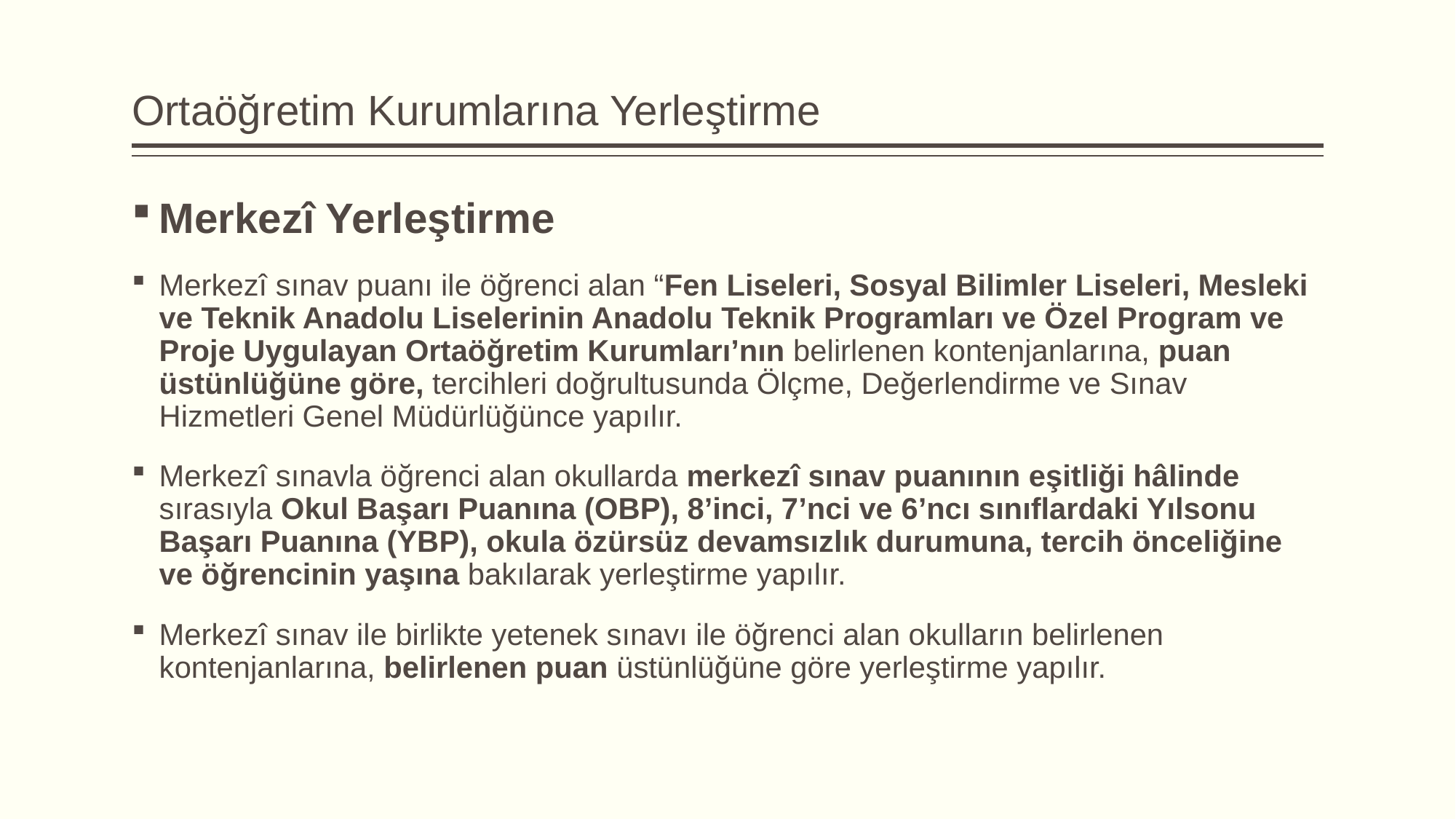

# Ortaöğretim Kurumlarına Yerleştirme
Merkezî Yerleştirme
Merkezî sınav puanı ile öğrenci alan “Fen Liseleri, Sosyal Bilimler Liseleri, Mesleki ve Teknik Anadolu Liselerinin Anadolu Teknik Programları ve Özel Program ve Proje Uygulayan Ortaöğretim Kurumları’nın belirlenen kontenjanlarına, puan üstünlüğüne göre, tercihleri doğrultusunda Ölçme, Değerlendirme ve Sınav Hizmetleri Genel Müdürlüğünce yapılır.
Merkezî sınavla öğrenci alan okullarda merkezî sınav puanının eşitliği hâlinde sırasıyla Okul Başarı Puanına (OBP), 8’inci, 7’nci ve 6’ncı sınıflardaki Yılsonu Başarı Puanına (YBP), okula özürsüz devamsızlık durumuna, tercih önceliğine ve öğrencinin yaşına bakılarak yerleştirme yapılır.
Merkezî sınav ile birlikte yetenek sınavı ile öğrenci alan okulların belirlenen kontenjanlarına, belirlenen puan üstünlüğüne göre yerleştirme yapılır.